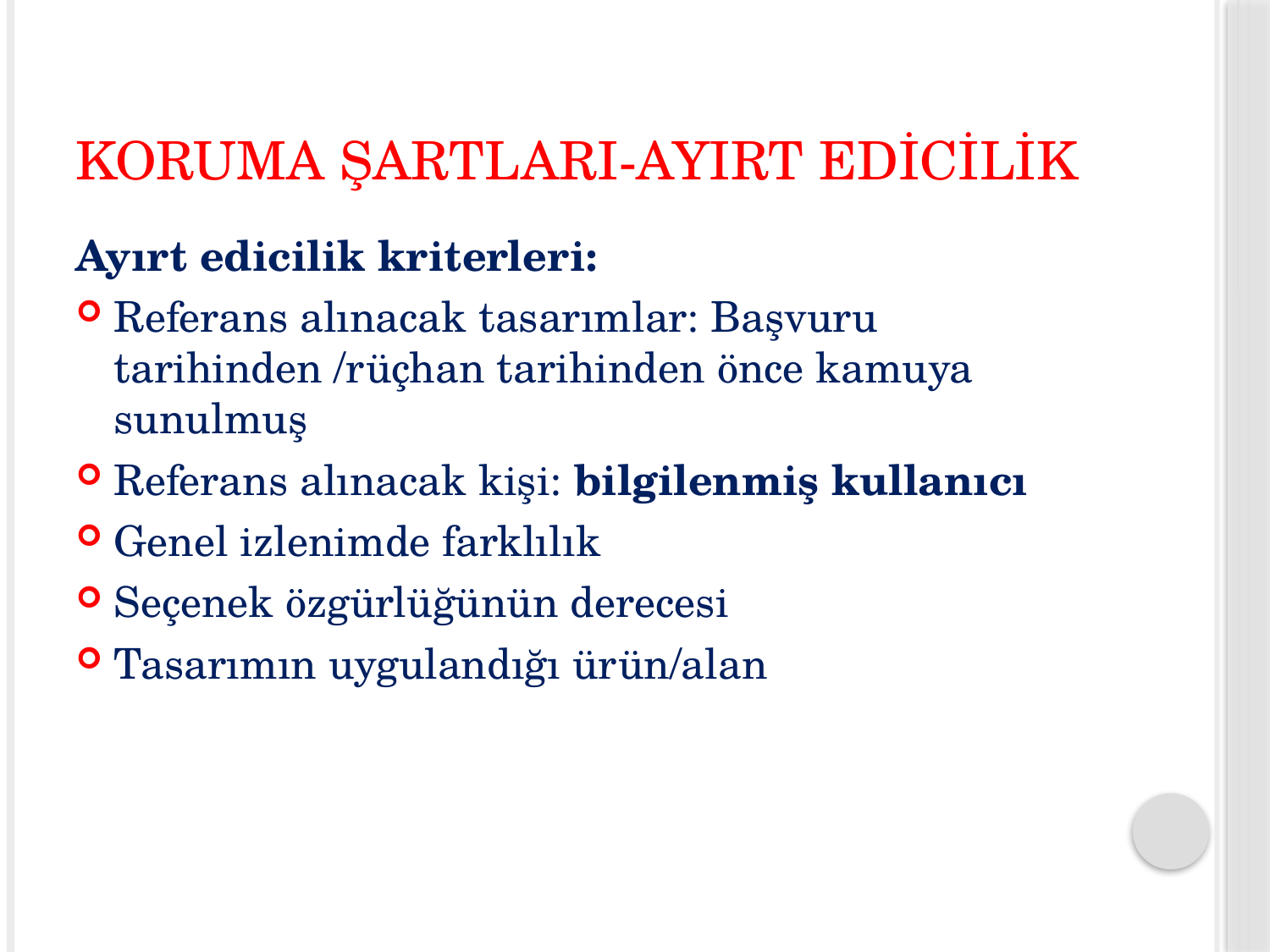

# Koruma Şartları-Ayırt Edicilik
Ayırt edicilik kriterleri:
Referans alınacak tasarımlar: Başvuru tarihinden /rüçhan tarihinden önce kamuya sunulmuş
Referans alınacak kişi: bilgilenmiş kullanıcı
Genel izlenimde farklılık
Seçenek özgürlüğünün derecesi
Tasarımın uygulandığı ürün/alan